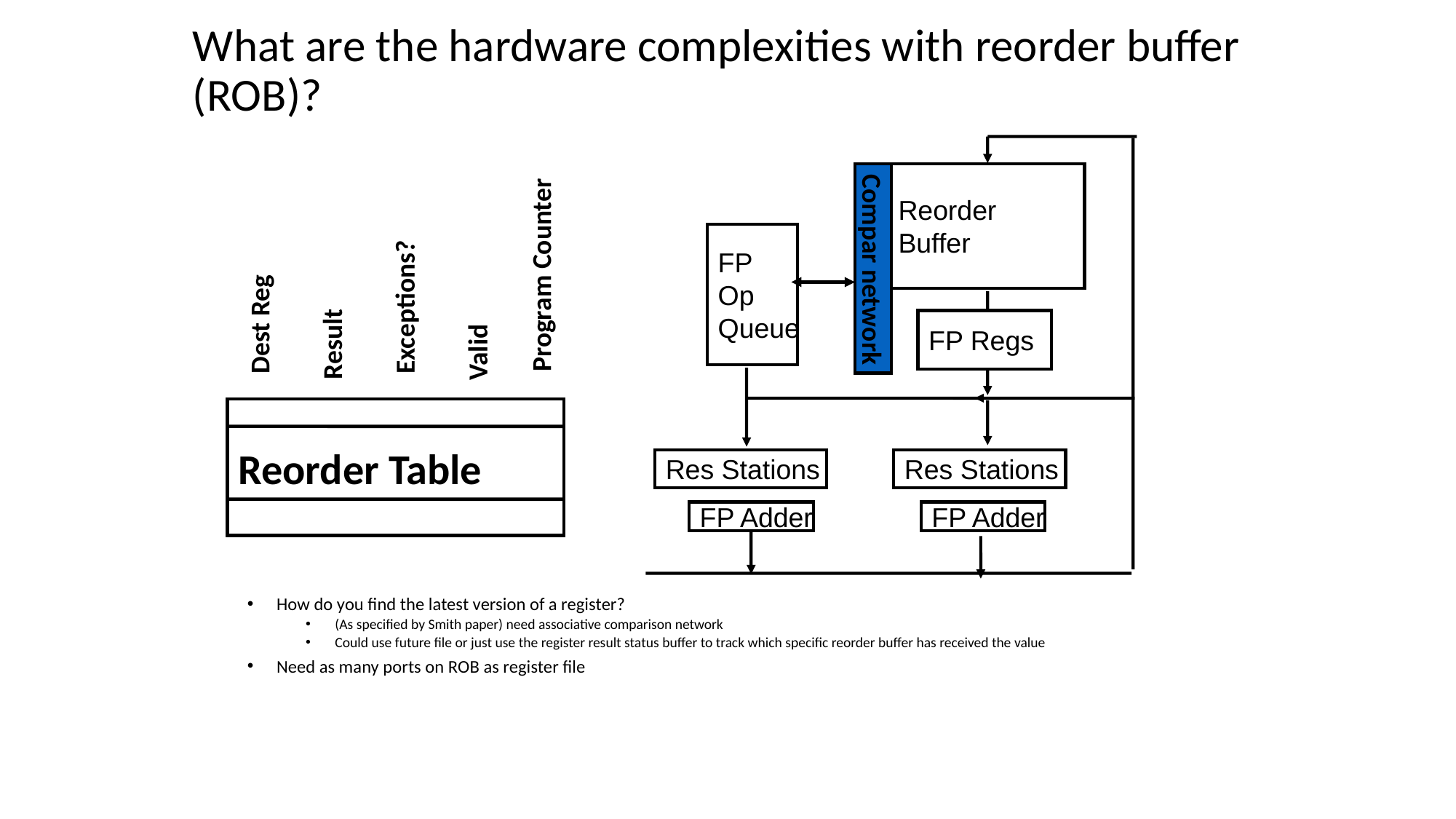

# What are the hardware complexities with reorder buffer (ROB)?

Reorder
Buffer
FP
Op
Queue

FP Regs

Res Stations
Res Stations
FP Adder
FP Adder

Compar network

Program Counter
Exceptions?
Dest Reg
Result
Valid
Reorder Table

How do you find the latest version of a register?
(As specified by Smith paper) need associative comparison network
Could use future file or just use the register result status buffer to track which specific reorder buffer has received the value
Need as many ports on ROB as register file